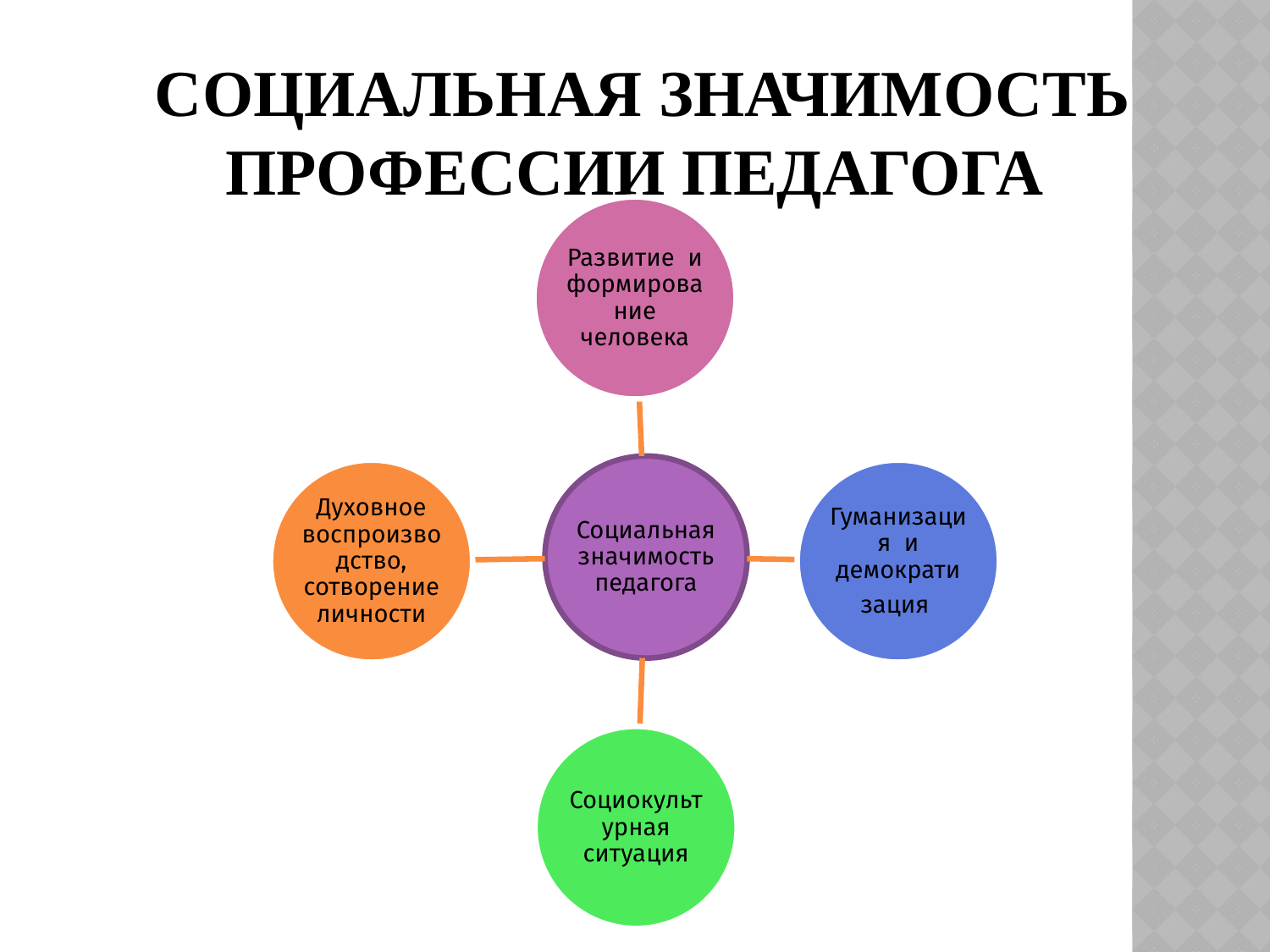

# Социальная значимость профессии педагога
Социальная значимость педагога

Развитие  и формирование человека

Гуманизация  и демократи
зация

Социокультурная ситуация

Духовное воспроизводство, сотворение личности